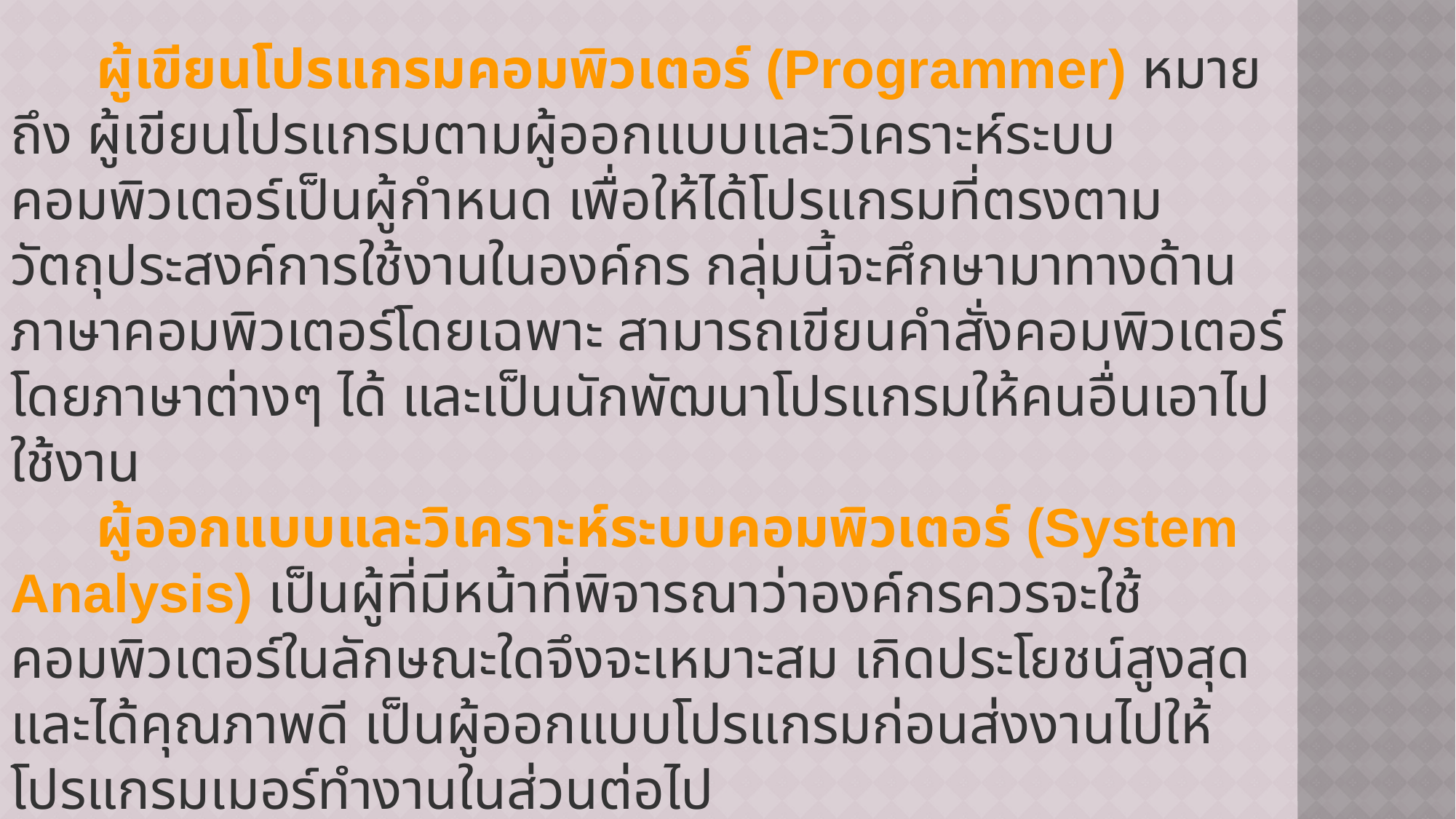

ผู้เขียนโปรแกรมคอมพิวเตอร์ (Programmer) หมายถึง ผู้เขียนโปรแกรมตามผู้ออกแบบและวิเคราะห์ระบบคอมพิวเตอร์เป็นผู้กำหนด เพื่อให้ได้โปรแกรมที่ตรงตามวัตถุประสงค์การใช้งานในองค์กร กลุ่มนี้จะศึกษามาทางด้านภาษาคอมพิวเตอร์โดยเฉพาะ สามารถเขียนคำสั่งคอมพิวเตอร์โดยภาษาต่างๆ ได้ และเป็นนักพัฒนาโปรแกรมให้คนอื่นเอาไปใช้งาน
ผู้ออกแบบและวิเคราะห์ระบบคอมพิวเตอร์ (System Analysis) เป็นผู้ที่มีหน้าที่พิจารณาว่าองค์กรควรจะใช้คอมพิวเตอร์ในลักษณะใดจึงจะเหมาะสม เกิดประโยชน์สูงสุดและได้คุณภาพดี เป็นผู้ออกแบบโปรแกรมก่อนส่งงานไปให้โปรแกรมเมอร์ทำงานในส่วนต่อไป
ผู้บริหารระบบคอมพิวเตอร์ (System Manager) เป็นผู้ที่มีหน้าที่บริหารทรัพยากรทุกชนิดที่เกี่ยวกับคอมพิวเตอร์ให้เกิดประโยชน์สูงสุดแก่องค์กร